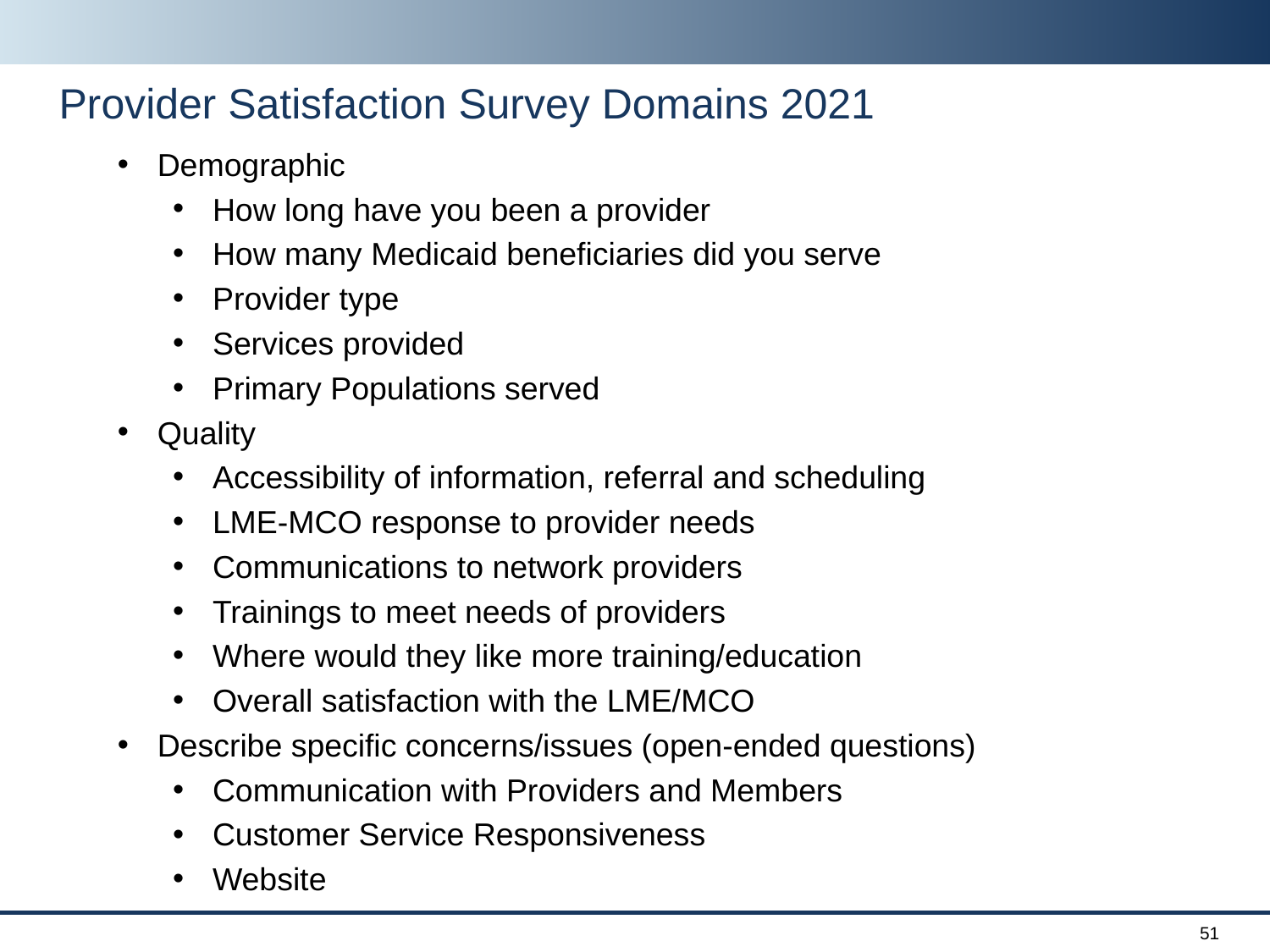

# Provider Satisfaction Survey Domains 2021
Demographic
How long have you been a provider
How many Medicaid beneficiaries did you serve
Provider type
Services provided
Primary Populations served
Quality
Accessibility of information, referral and scheduling
LME-MCO response to provider needs
Communications to network providers
Trainings to meet needs of providers
Where would they like more training/education
Overall satisfaction with the LME/MCO
Describe specific concerns/issues (open-ended questions)
Communication with Providers and Members
Customer Service Responsiveness
Website

51